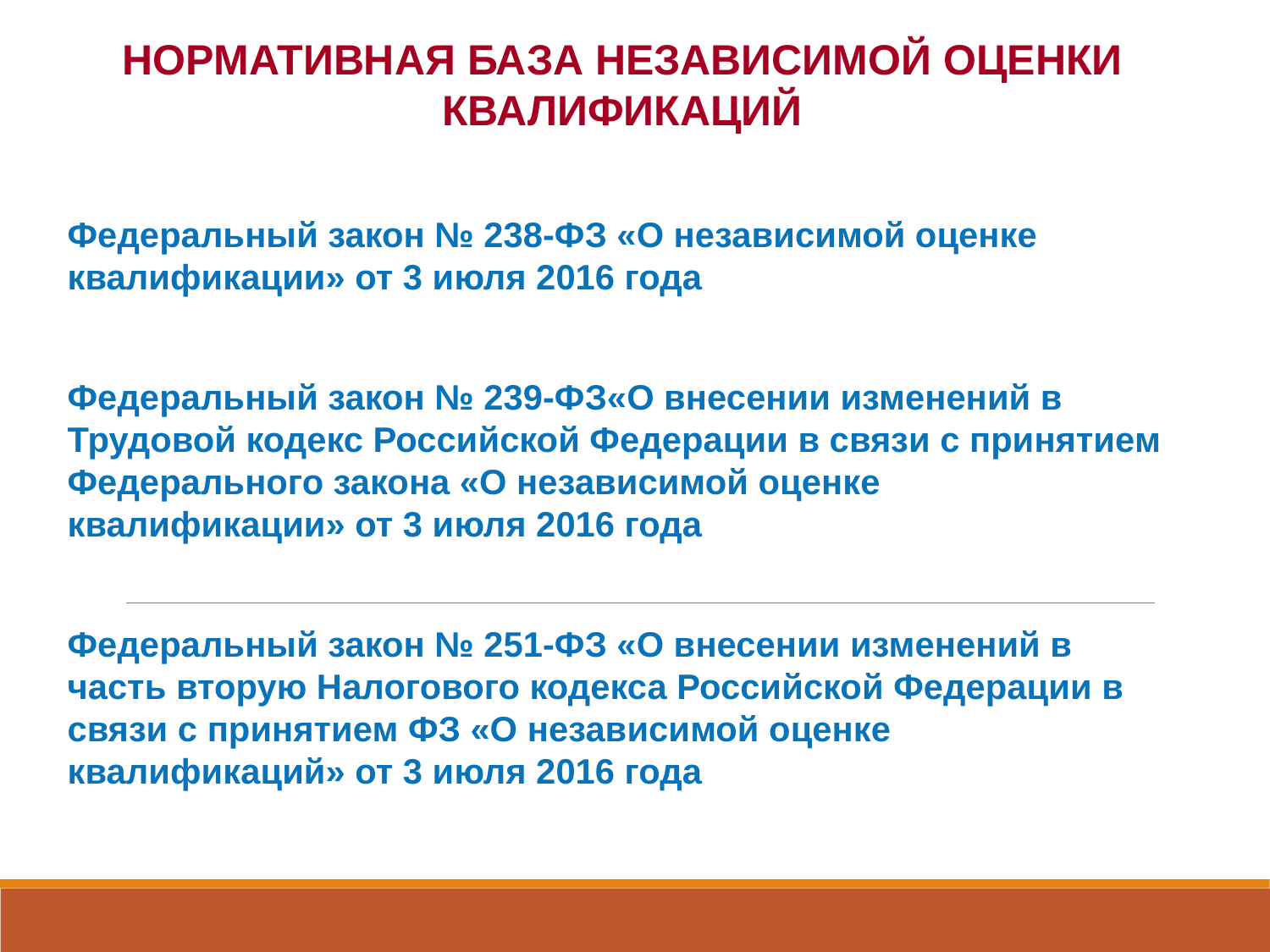

НОРМАТИВНАЯ БАЗА НЕЗАВИСИМОЙ ОЦЕНКИ КВАЛИФИКАЦИЙ
Федеральный закон № 238-ФЗ «О независимой оценке квалификации» от 3 июля 2016 года

Федеральный закон № 239-ФЗ«О внесении изменений в Трудовой кодекс Российской Федерации в связи с принятием Федерального закона «О независимой оценке квалификации» от 3 июля 2016 года

Федеральный закон № 251-ФЗ «О внесении изменений в часть вторую Налогового кодекса Российской Федерации в связи с принятием ФЗ «О независимой оценке квалификаций» от 3 июля 2016 года